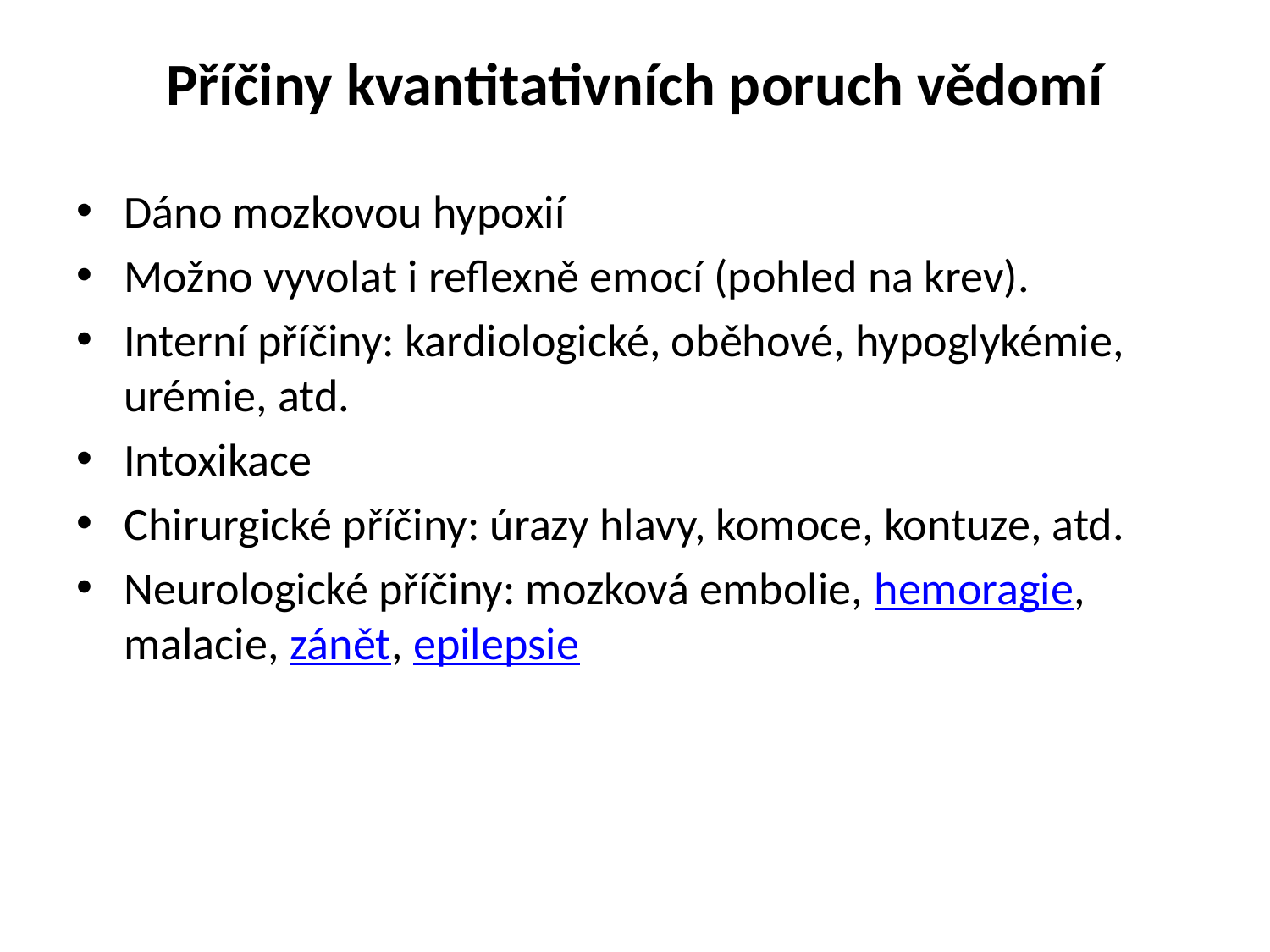

# Příčiny kvantitativních poruch vědomí
Dáno mozkovou hypoxií
Možno vyvolat i reflexně emocí (pohled na krev).
Interní příčiny: kardiologické, oběhové, hypoglykémie, urémie, atd.
Intoxikace
Chirurgické příčiny: úrazy hlavy, komoce, kontuze, atd.
Neurologické příčiny: mozková embolie, hemoragie, malacie, zánět, epilepsie